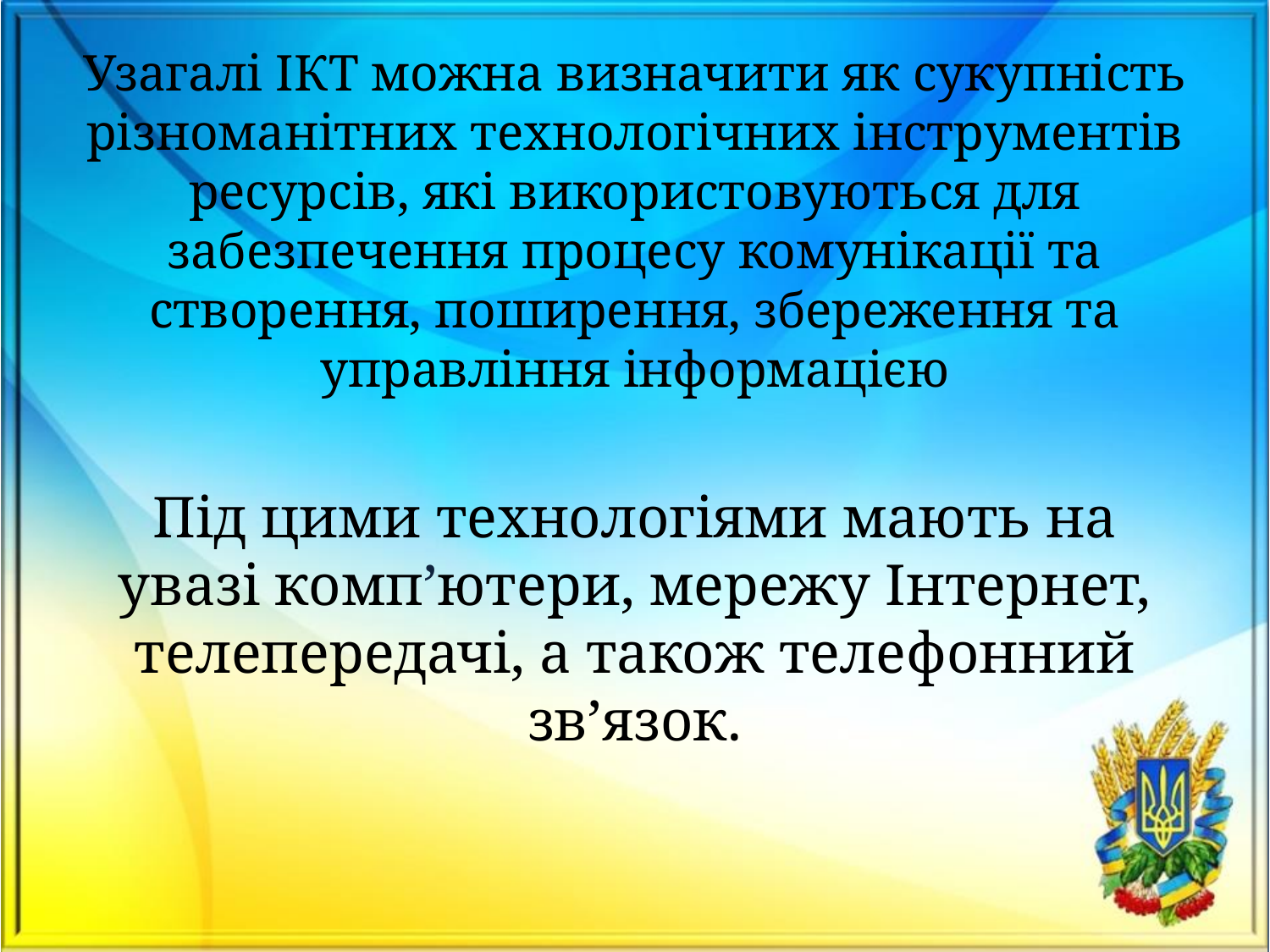

# Узагалі ІКТ можна визначити як сукупність різноманітних технологічних інструментів ресурсів, які використовуються для забезпечення процесу комунікації та створення, поширення, збереження та управління інформацією

Під цими технологіями мають на увазі комп’ютери, мережу Інтернет, телепередачі, а також телефонний зв’язок.